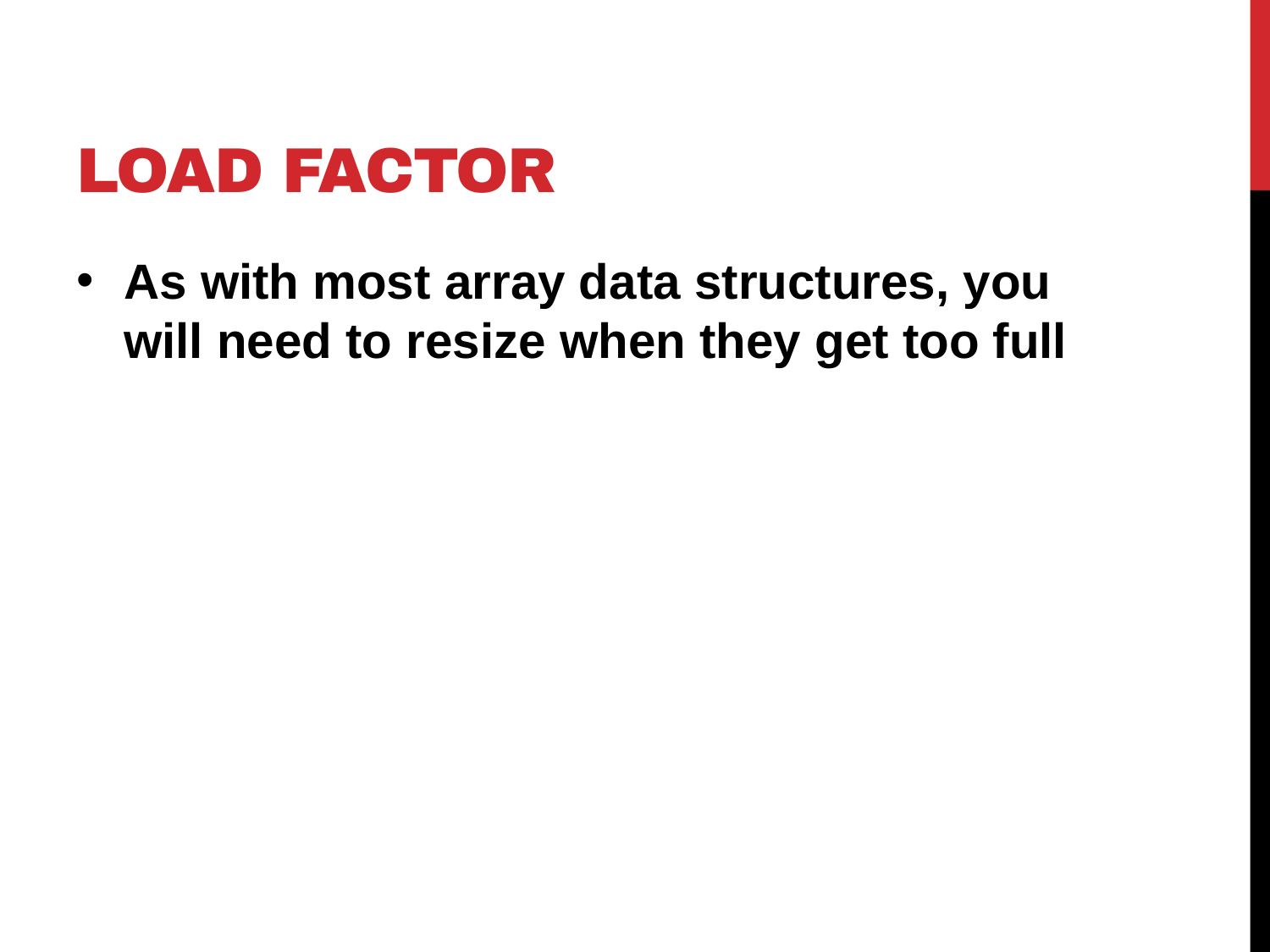

# Load Factor
As with most array data structures, you will need to resize when they get too full